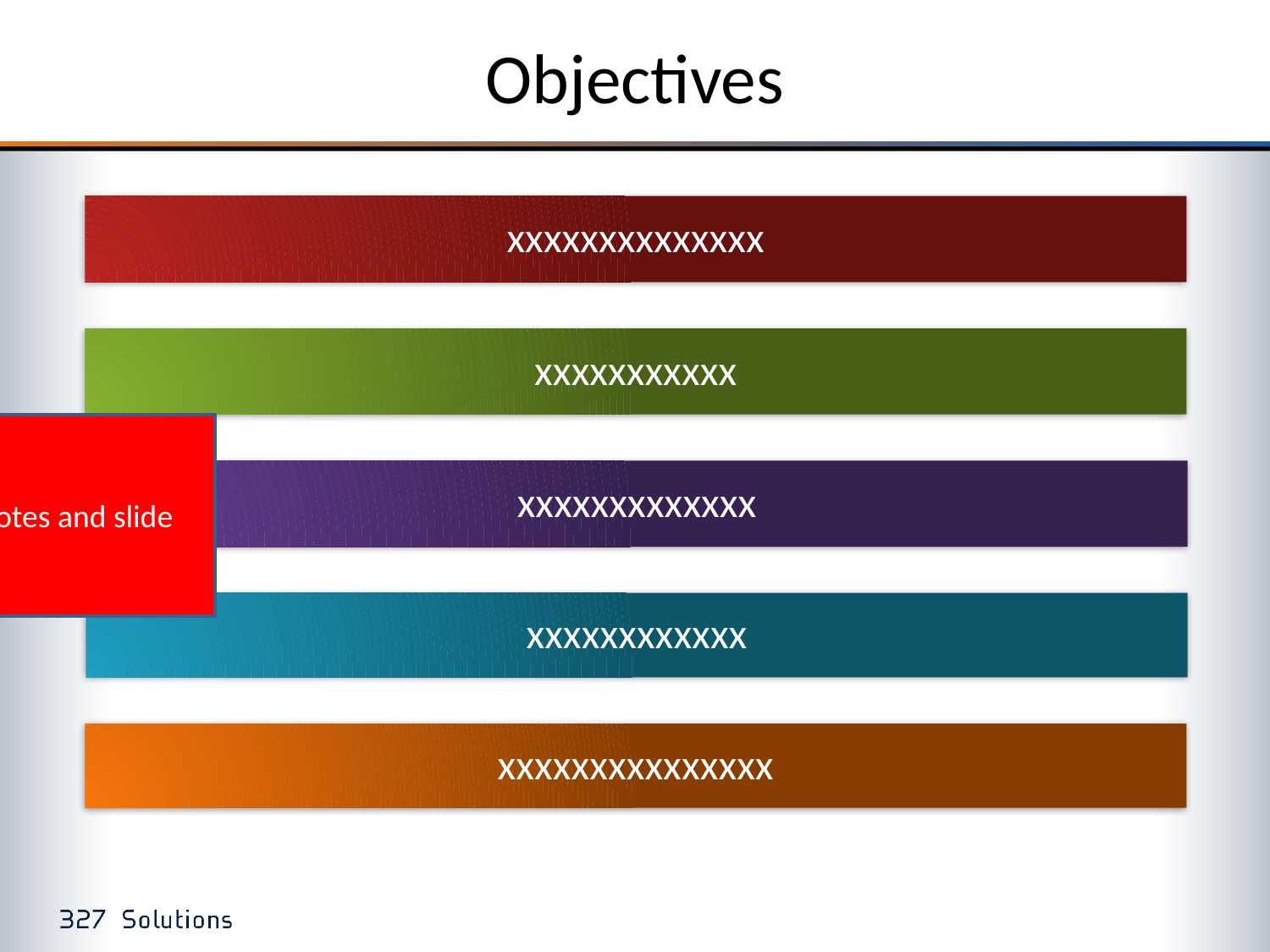

# Objectives

xxxxxxxxxxxxxx

xxxxxxxxxxx
Update notes and slide

xxxxxxxxxxxxx

xxxxxxxxxxxx

xxxxxxxxxxxxxxx